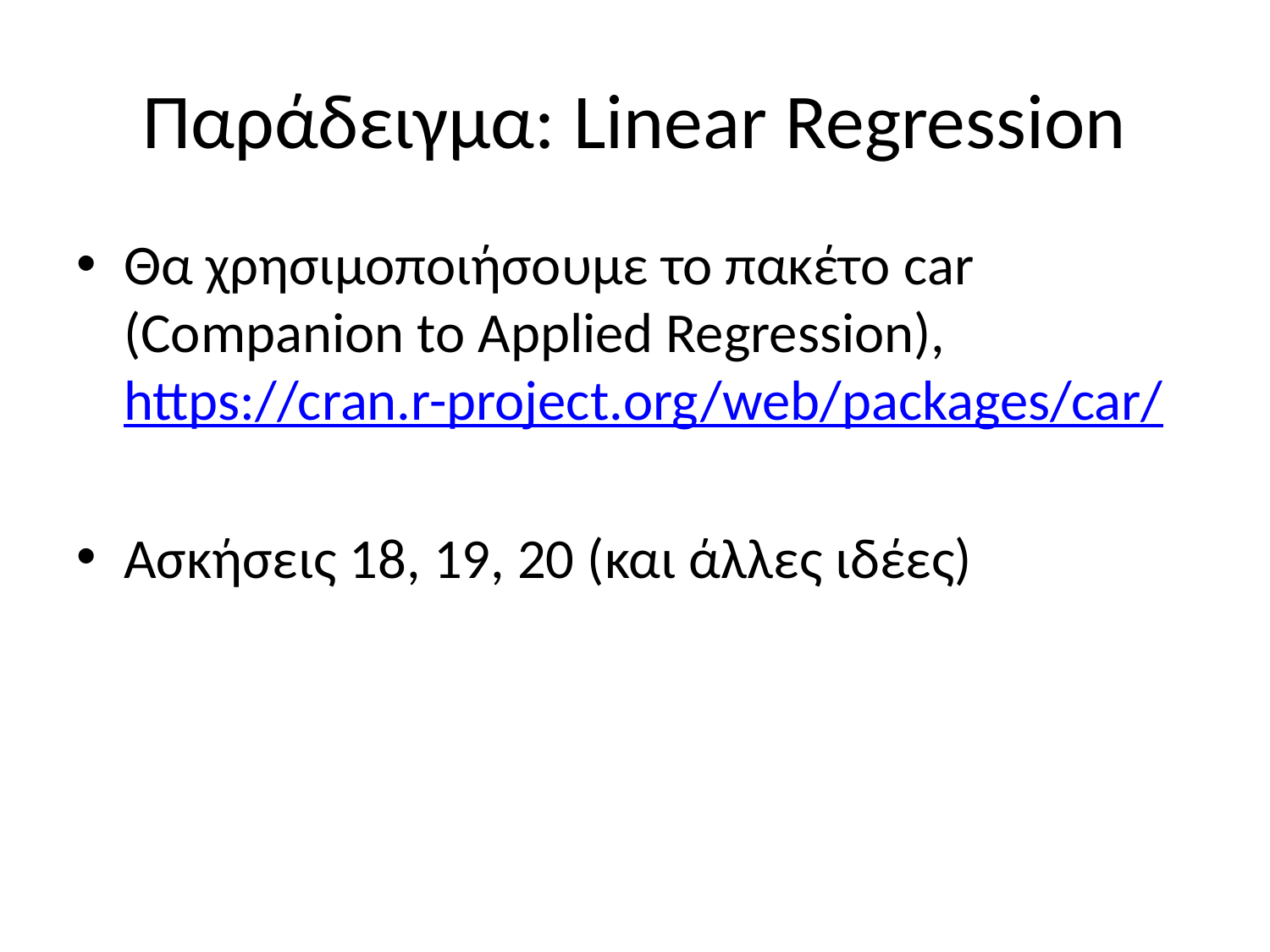

# Παράδειγμα: Linear Regression
Θα χρησιμοποιήσουμε το πακέτο car (Companion to Applied Regression), https://cran.r-project.org/web/packages/car/

Ασκήσεις 18, 19, 20 (και άλλες ιδέες)